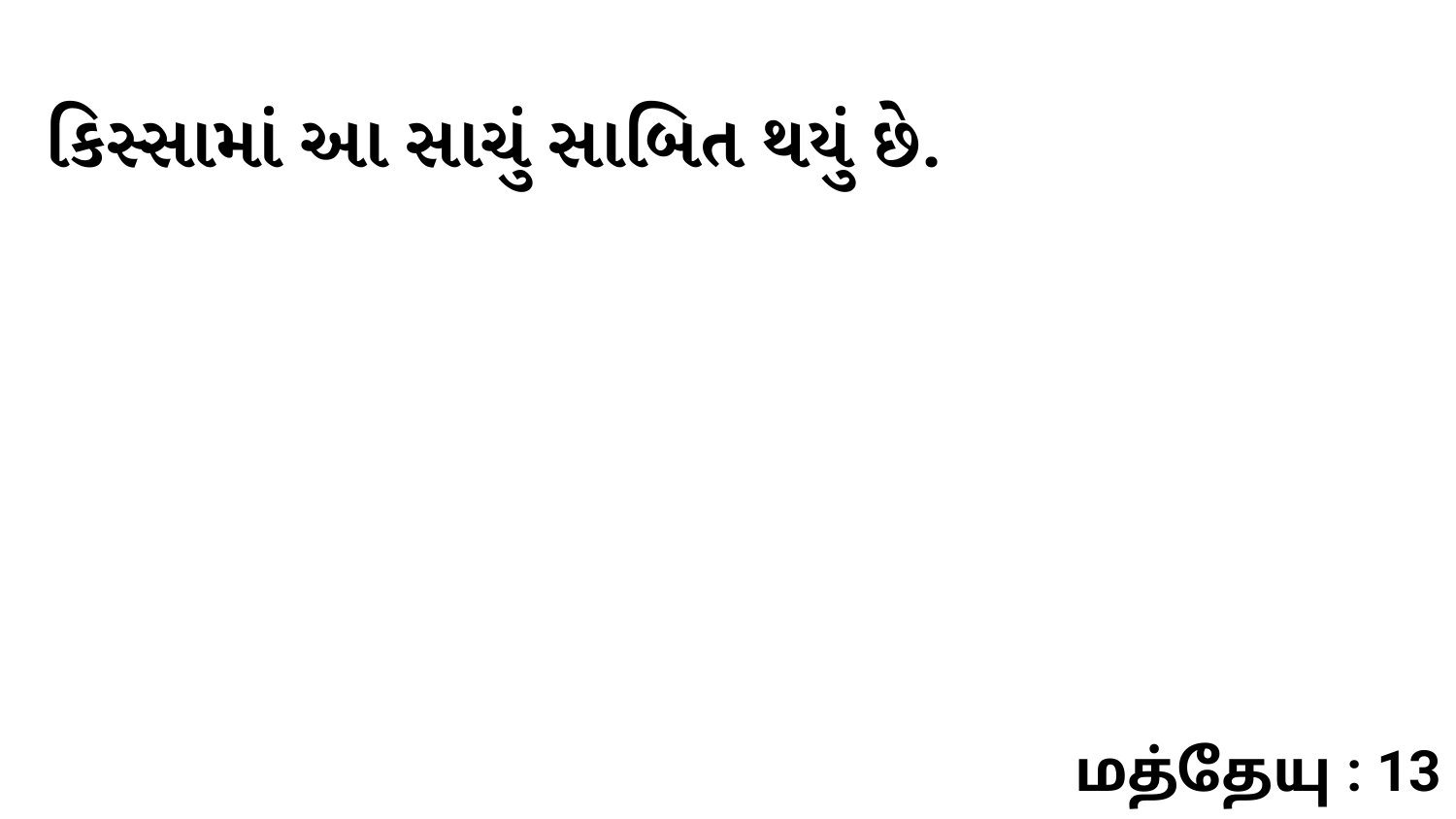

કિસ્સામાં આ સાચું સાબિત થયું છે.
மத்தேயு : 13